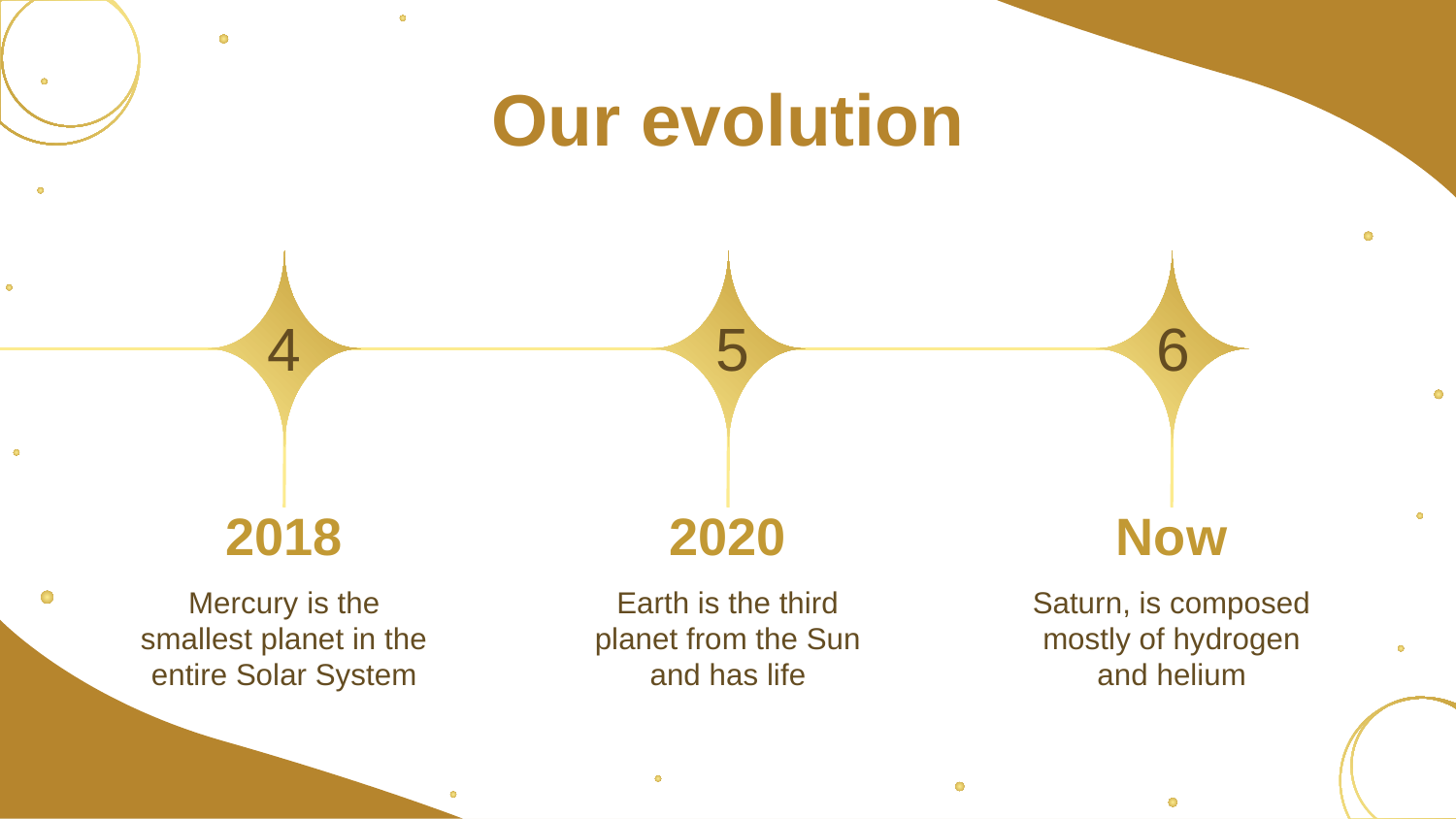

# Our evolution

4
5
6
2018
2020
Now
Mercury is the smallest planet in the entire Solar System
Earth is the third planet from the Sun and has life
Saturn, is composed mostly of hydrogen and helium